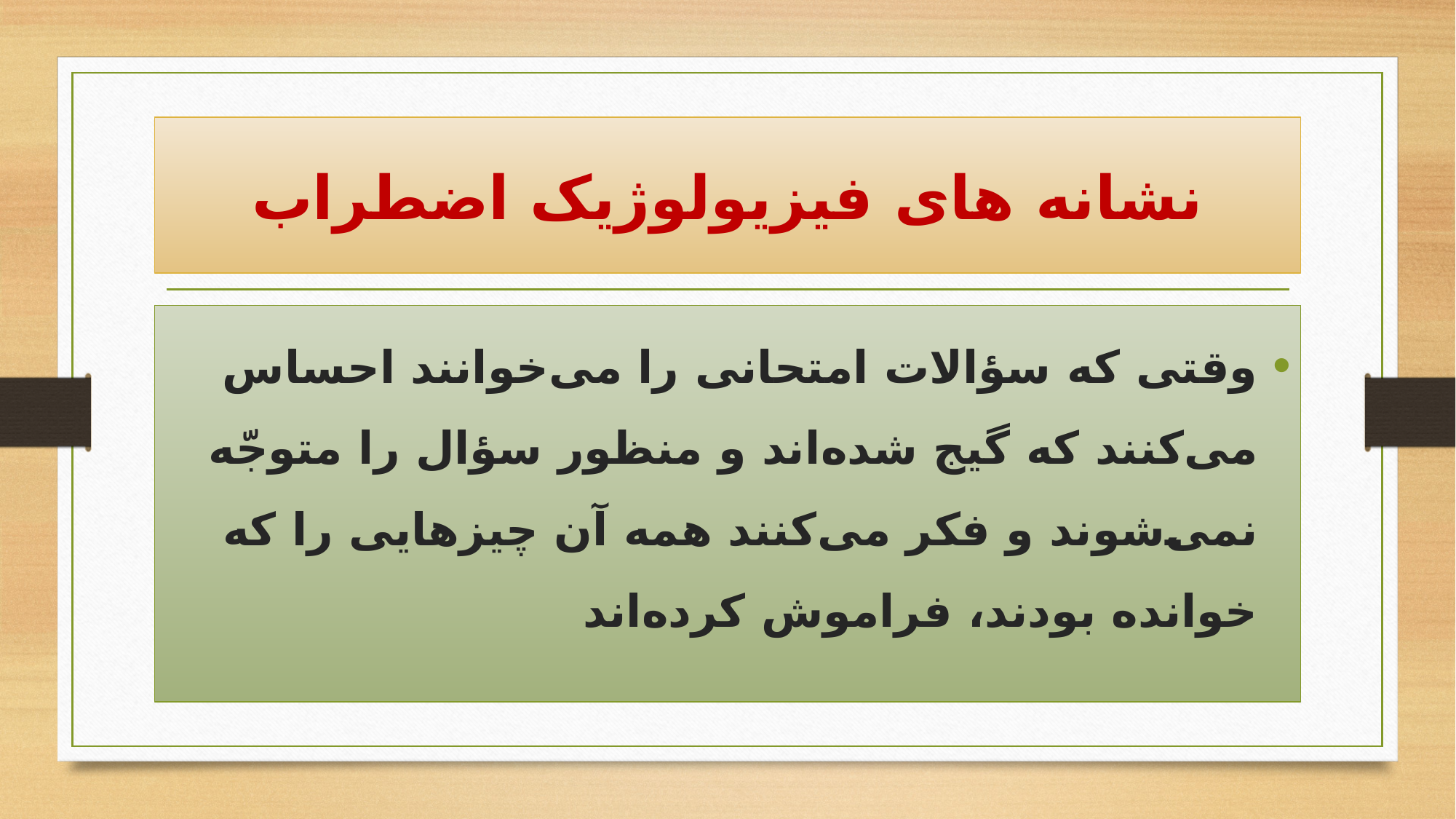

# نشانه های فیزیولوژیک اضطراب
وقتی که سؤالات امتحانی را می‌خوانند احساس می‌کنند که گیج شده‌اند و منظور سؤال را متوجّه نمی‌شوند و فکر می‌کنند همه آن چیزهایی را که خوانده بودند، فراموش کرده‌اند